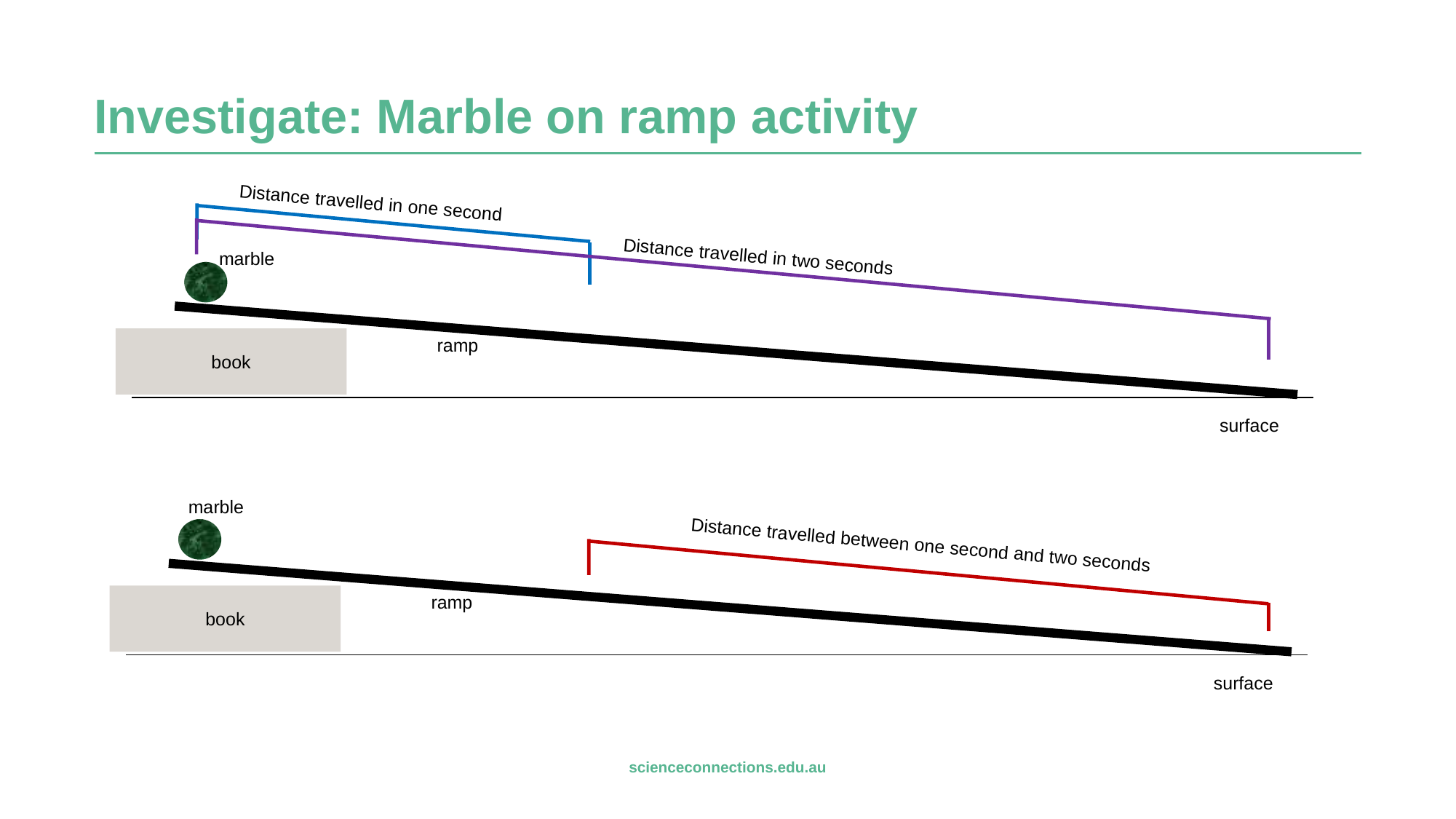

|  |
| --- |
|  |
| --- |
# Investigate: Marble on ramp activity

Distance travelled in one second
marble

book
ramp
surface
Distance travelled in two seconds
marble

book
ramp
surface
Distance travelled between one second and two seconds
|  |
| --- |

scienceconnections.edu.au